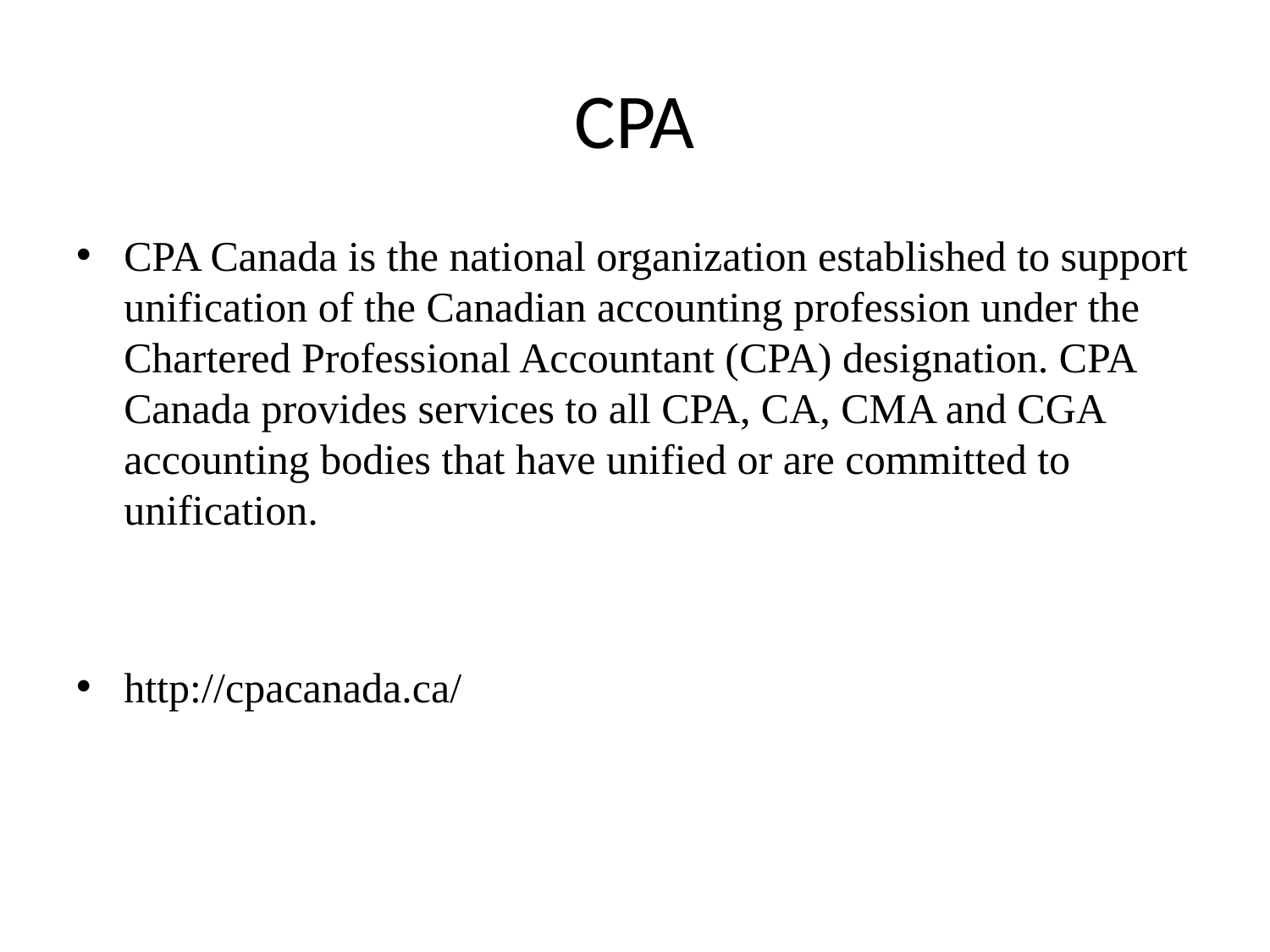

# CPA
CPA Canada is the national organization established to support unification of the Canadian accounting profession under the Chartered Professional Accountant (CPA) designation. CPA Canada provides services to all CPA, CA, CMA and CGA accounting bodies that have unified or are committed to unification.

http://cpacanada.ca/